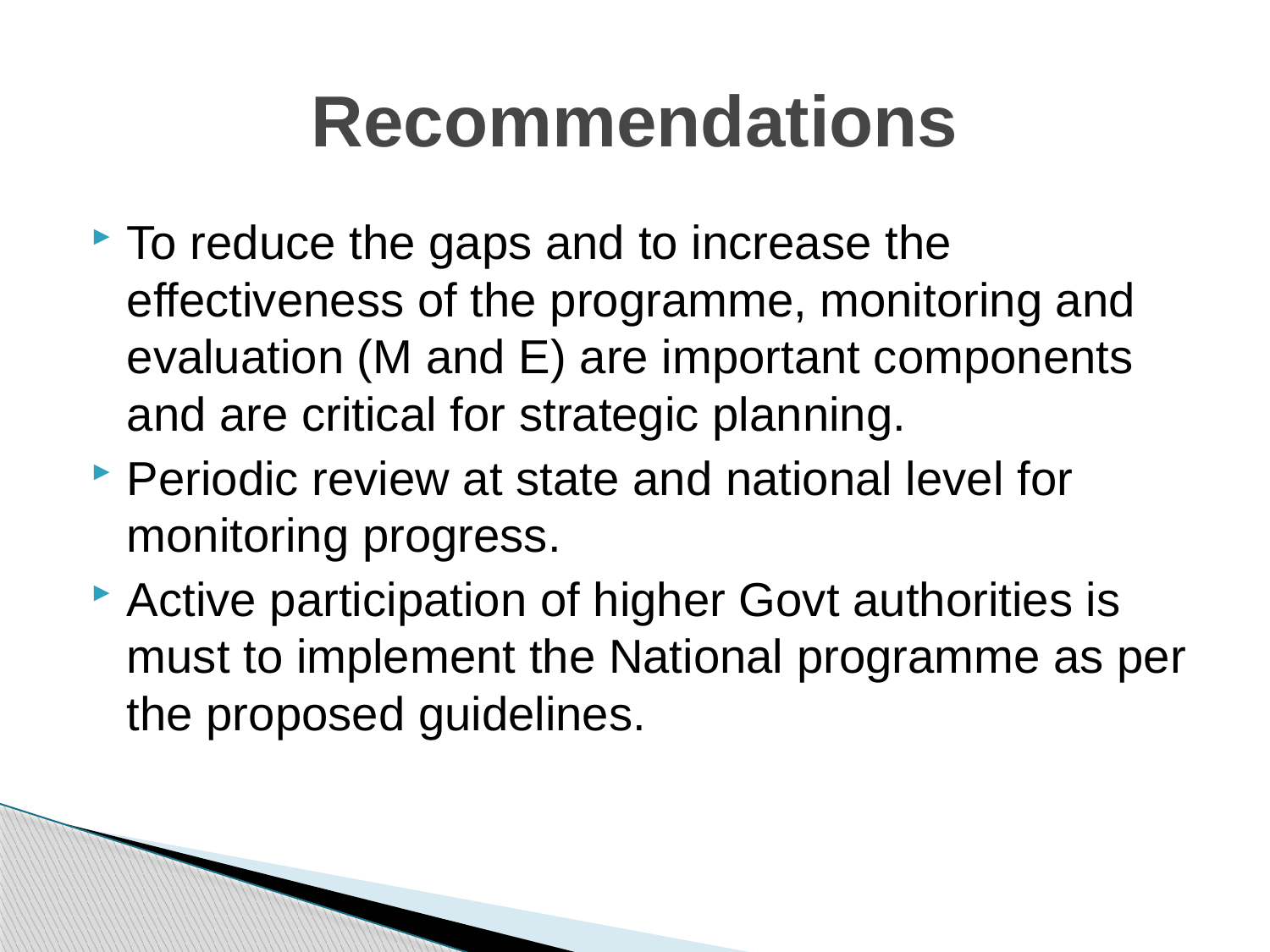

# Recommendations
To reduce the gaps and to increase the effectiveness of the programme, monitoring and evaluation (M and E) are important components and are critical for strategic planning.
Periodic review at state and national level for monitoring progress.
Active participation of higher Govt authorities is must to implement the National programme as per the proposed guidelines.